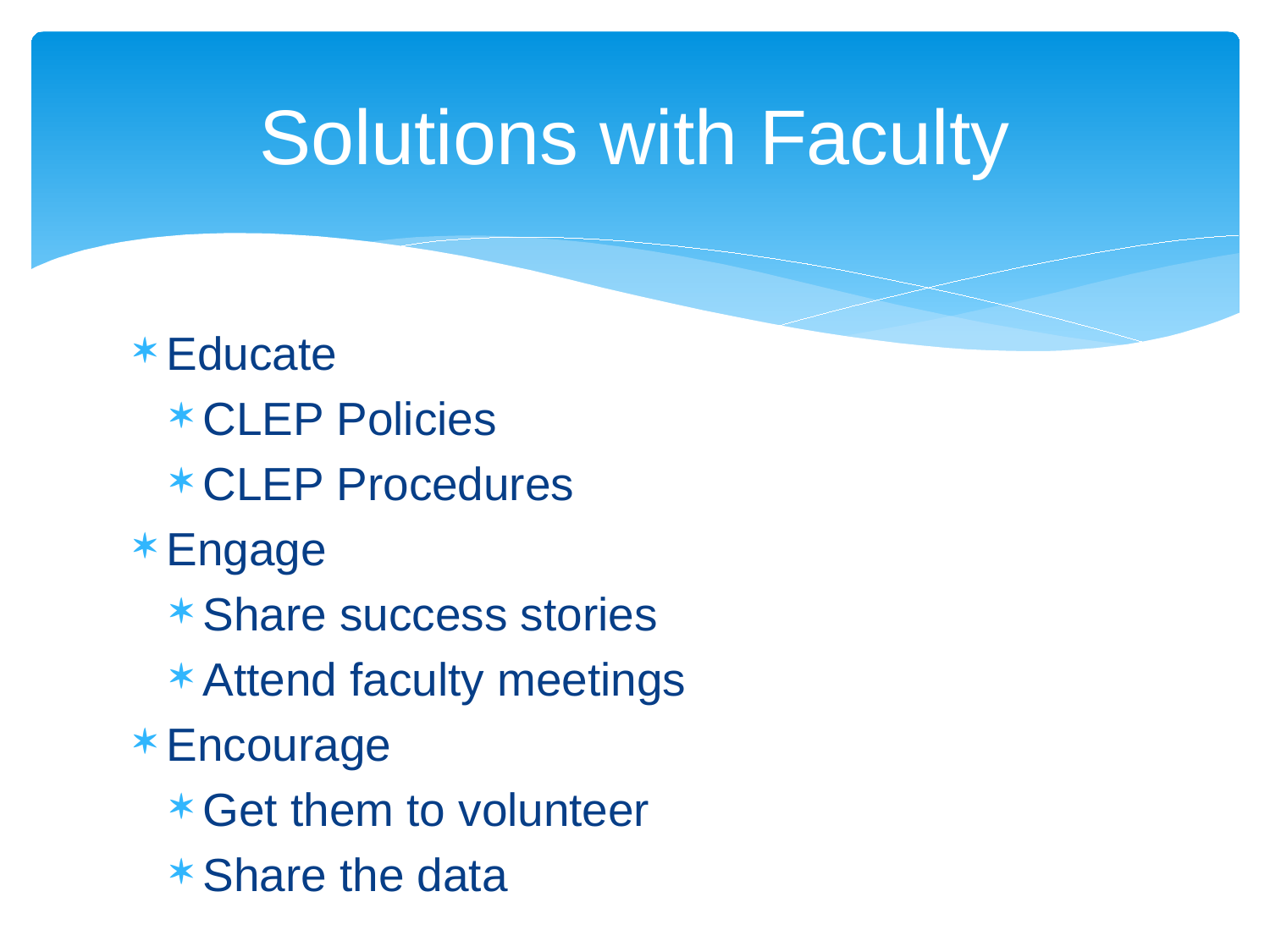

# Solutions with Faculty
Educate
CLEP Policies
CLEP Procedures
Engage
Share success stories
Attend faculty meetings
Encourage
Get them to volunteer
Share the data